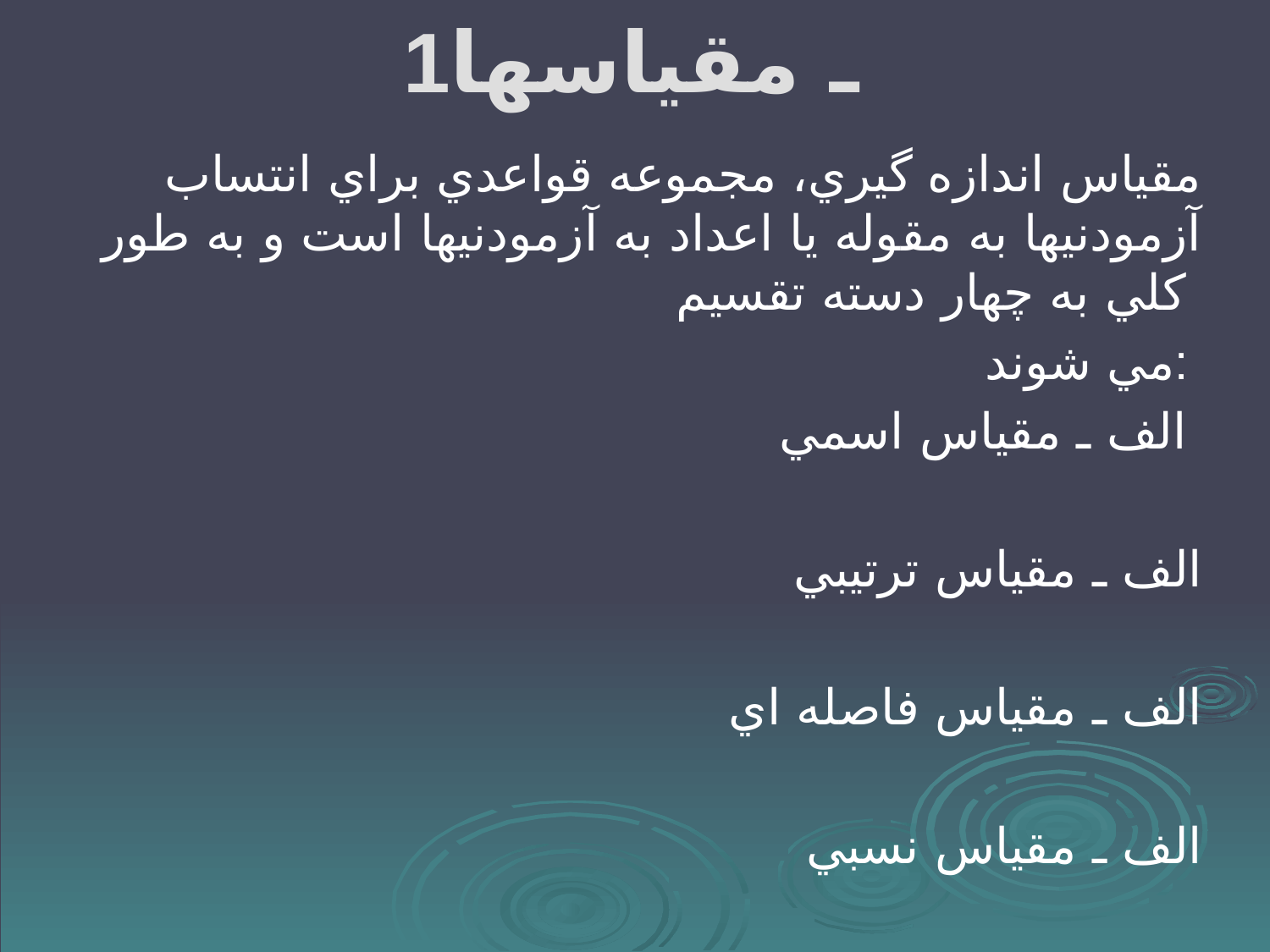

# 1ـ مقياسها
   مقياس اندازه گيري، مجموعه قواعدي براي انتساب آزمودنيها به مقوله يا اعداد به آزمودنيها است و به طور كلي به چهار دسته تقسيم
مي شوند:
الف ـ مقياس اسمي

الف ـ مقياس ترتيبي

الف ـ مقياس فاصله اي

الف ـ مقياس نسبي